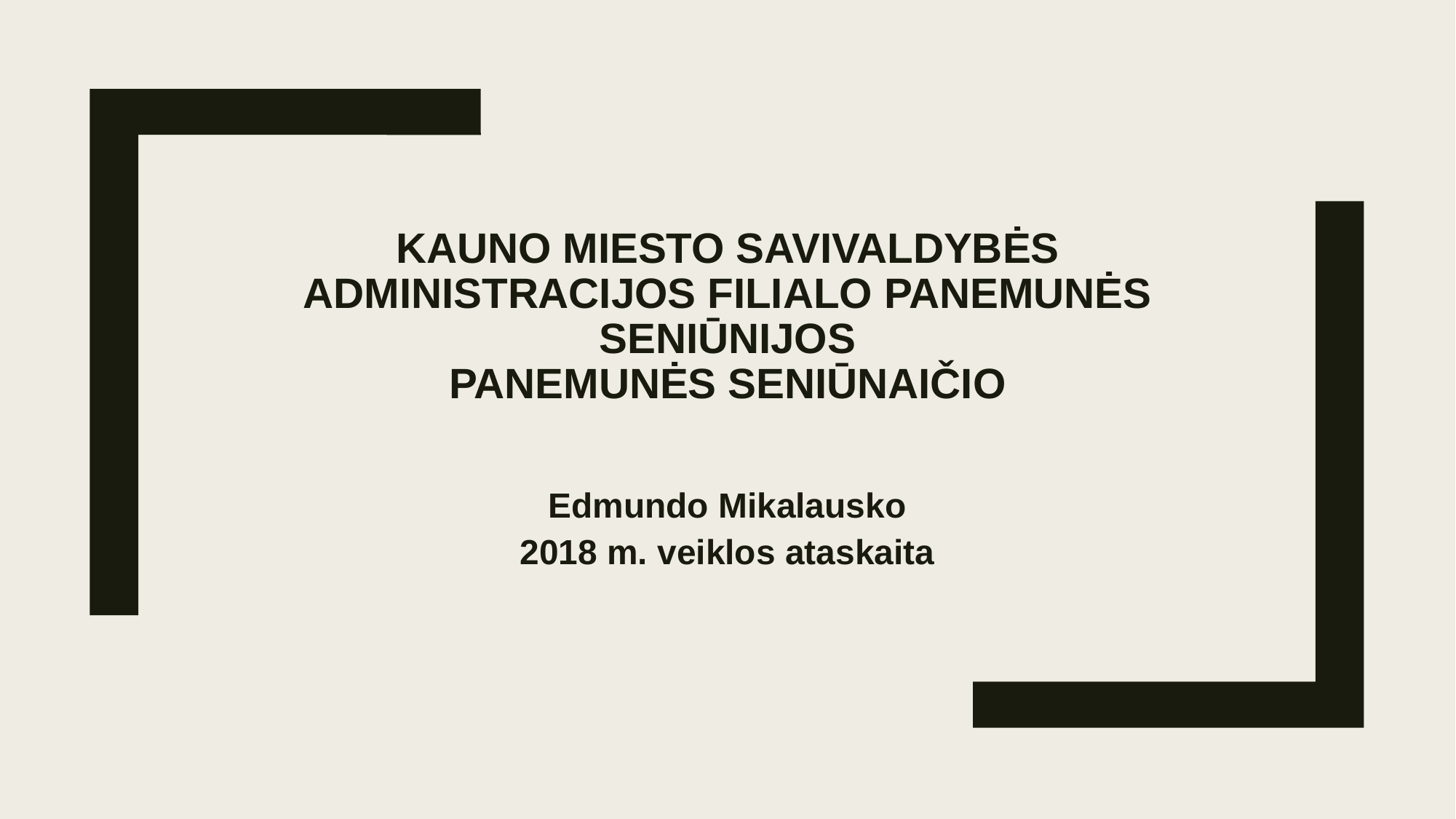

# Kauno miesto savivaldybės administracijos filialo Panemunės seniūnijos Panemunės seniūnaičio
Edmundo Mikalausko
2018 m. veiklos ataskaita